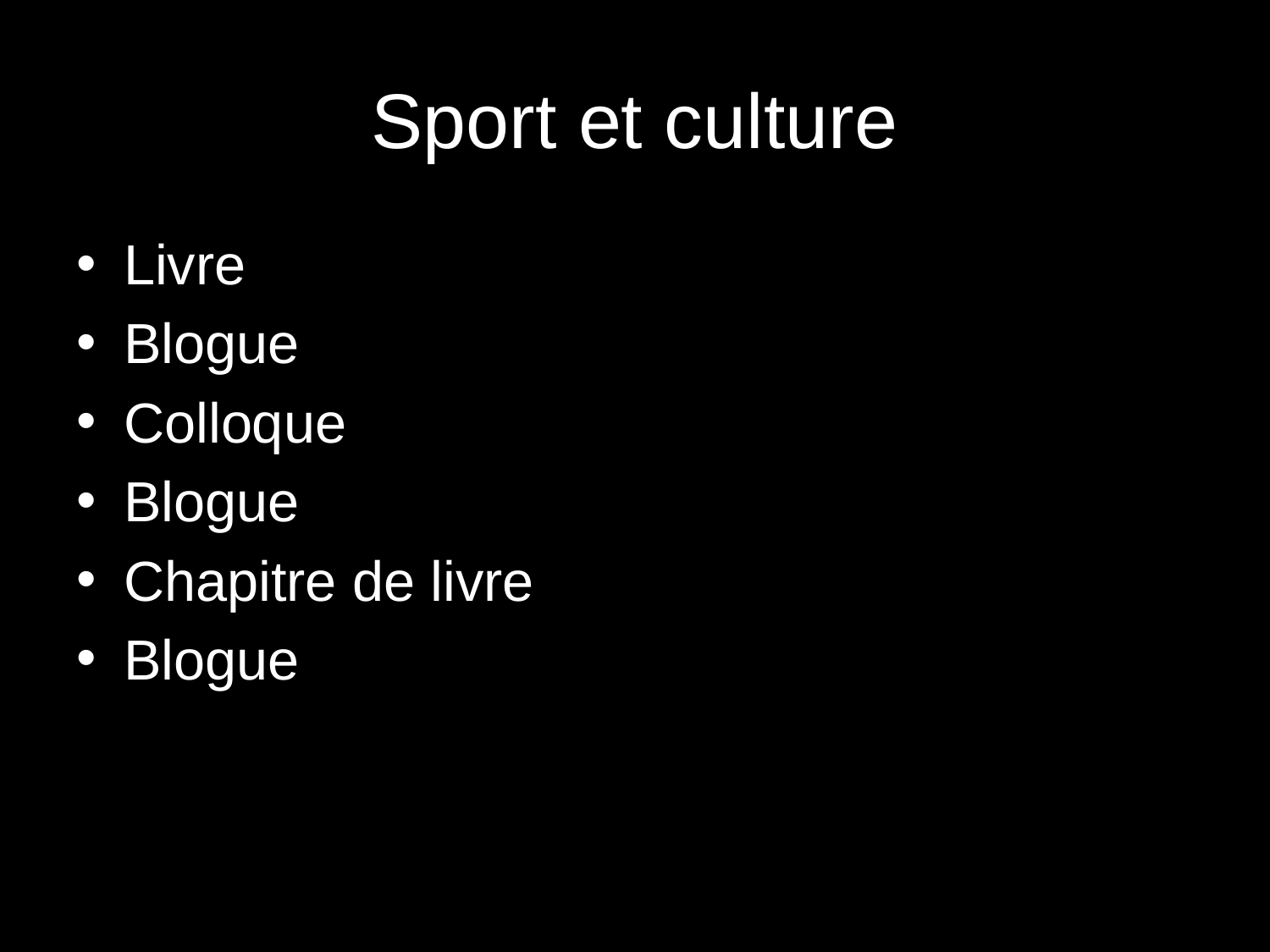

# Sport et culture
Livre
Blogue
Colloque
Blogue
Chapitre de livre
Blogue